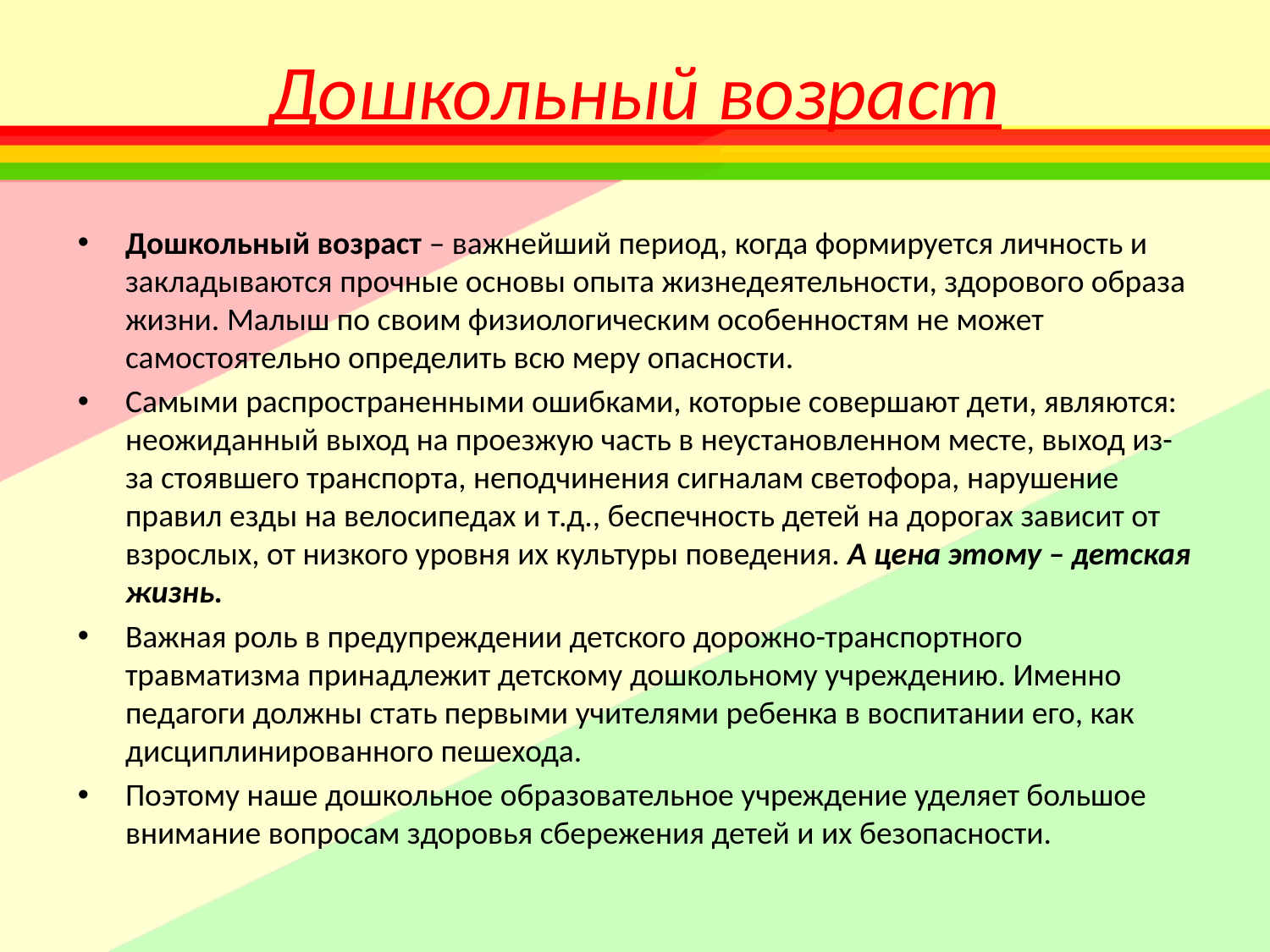

# Дошкольный возраст
Дошкольный возраст – важнейший период, когда формируется личность и закладываются прочные основы опыта жизнедеятельности, здорового образа жизни. Малыш по своим физиологическим особенностям не может самостоятельно определить всю меру опасности.
Самыми распространенными ошибками, которые совершают дети, являются: неожиданный выход на проезжую часть в неустановленном месте, выход из-за стоявшего транспорта, неподчинения сигналам светофора, нарушение правил езды на велосипедах и т.д., беспечность детей на дорогах зависит от взрослых, от низкого уровня их культуры поведения. А цена этому – детская жизнь.
Важная роль в предупреждении детского дорожно-транспортного травматизма принадлежит детскому дошкольному учреждению. Именно педагоги должны стать первыми учителями ребенка в воспитании его, как дисциплинированного пешехода.
Поэтому наше дошкольное образовательное учреждение уделяет большое внимание вопросам здоровья сбережения детей и их безопасности.